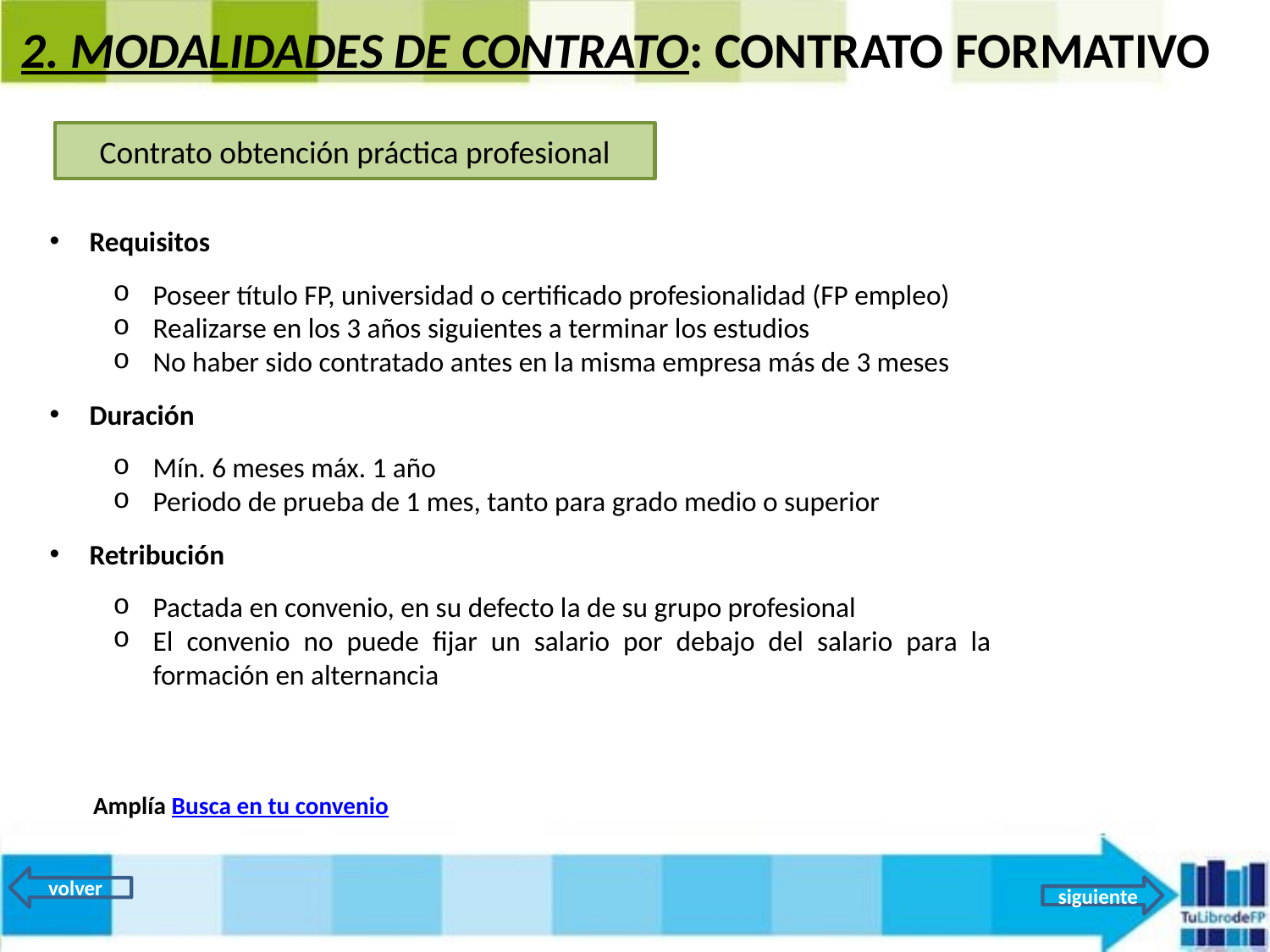

2. MODALIDADES DE CONTRATO: CONTRATO FORMATIVO
Contrato obtención práctica profesional
Requisitos

Poseer título FP, universidad o certificado profesionalidad (FP empleo)
Realizarse en los 3 años siguientes a terminar los estudios
No haber sido contratado antes en la misma empresa más de 3 meses

Duración

Mín. 6 meses máx. 1 año
Periodo de prueba de 1 mes, tanto para grado medio o superior

Retribución

Pactada en convenio, en su defecto la de su grupo profesional
El convenio no puede fijar un salario por debajo del salario para la formación en alternancia
Amplía Busca en tu convenio
volver
siguiente